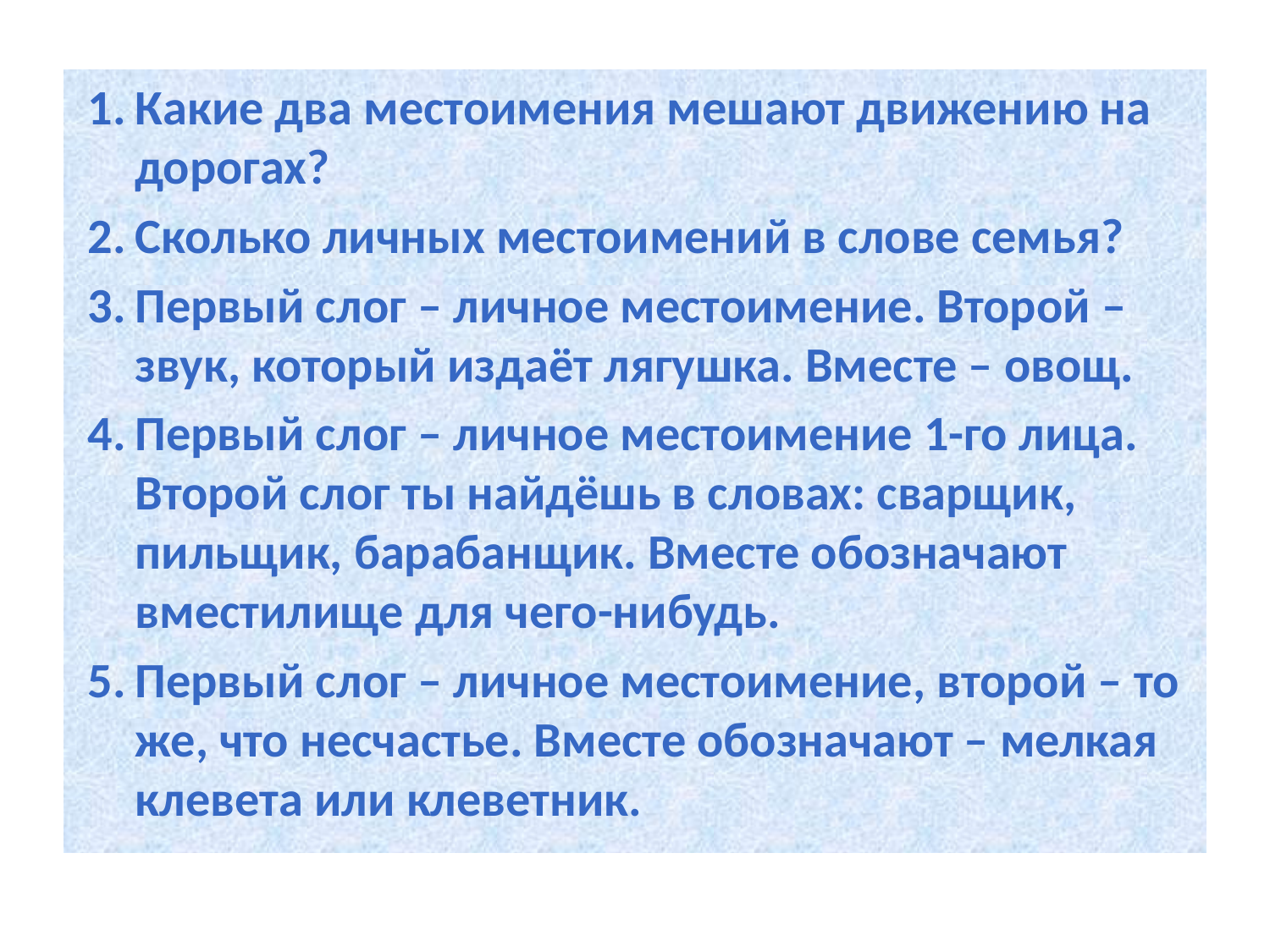

Какие два местоимения мешают движению на дорогах?
Сколько личных местоимений в слове семья?
Первый слог – личное местоимение. Второй – звук, который издаёт лягушка. Вместе – овощ.
Первый слог – личное местоимение 1-го лица. Второй слог ты найдёшь в словах: сварщик, пильщик, барабанщик. Вместе обозначают вместилище для чего-нибудь.
Первый слог – личное местоимение, второй – то же, что несчастье. Вместе обозначают – мелкая клевета или клеветник.